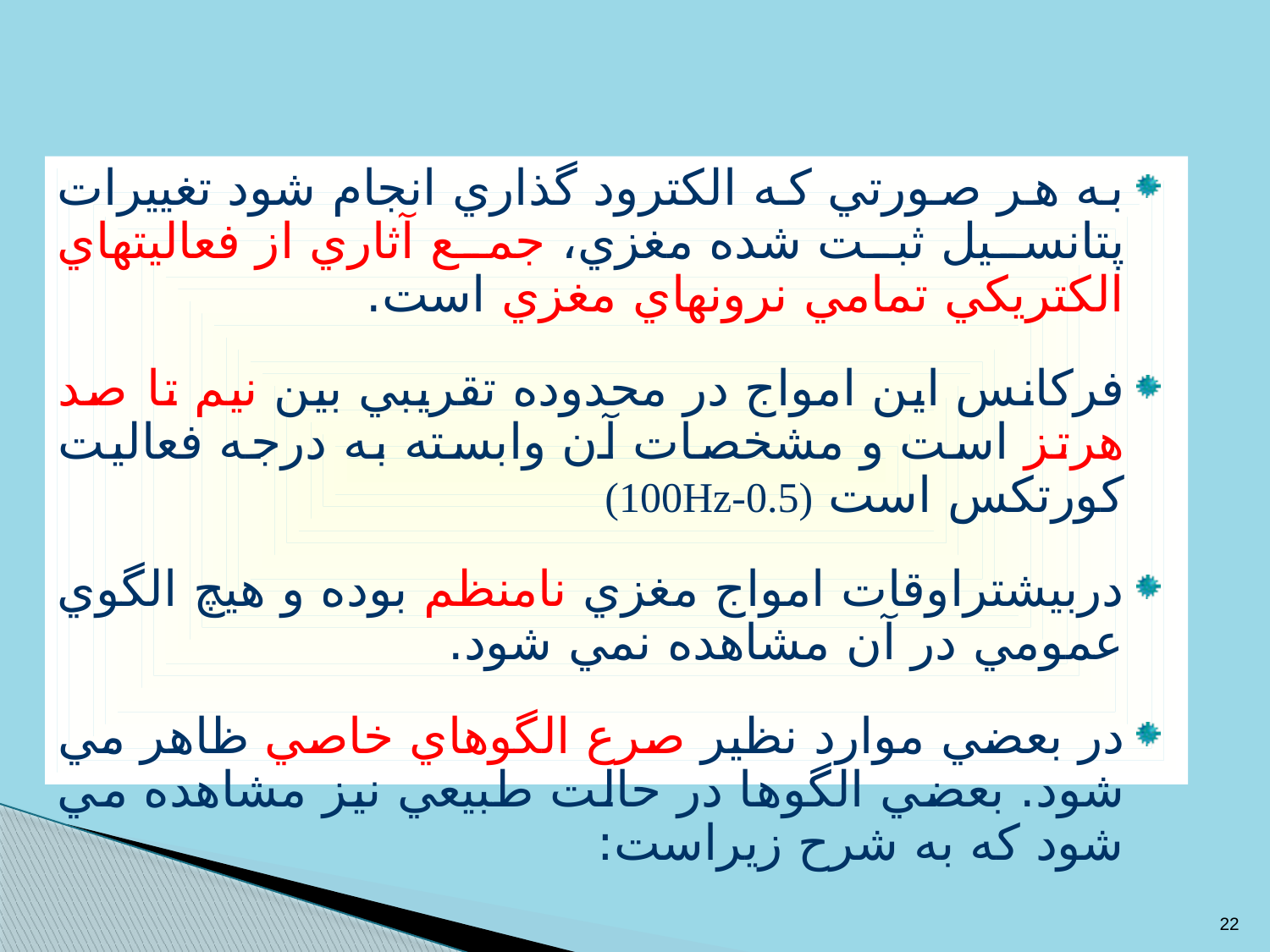

به هر صورتي كه الكترود گذاري انجام شود تغييرات پتانسيل ثبت شده مغزي، جمع آثاري از فعاليتهاي الكتريكي تمامي نرونهاي مغزي است.

فركانس اين امواج در محدوده تقريبي بين نيم تا صد هرتز است و مشخصات آن وابسته به درجه فعاليت كورتكس است (0.5-100Hz)

دربيشتراوقات امواج مغزي نامنظم بوده و هيچ الگوي عمومي در آن مشاهده نمي شود.

در بعضي موارد نظير صرع الگوهاي خاصي ظاهر مي شود. بعضي الگوها در حالت طبيعي نيز مشاهده مي شود كه به شرح زيراست:

22